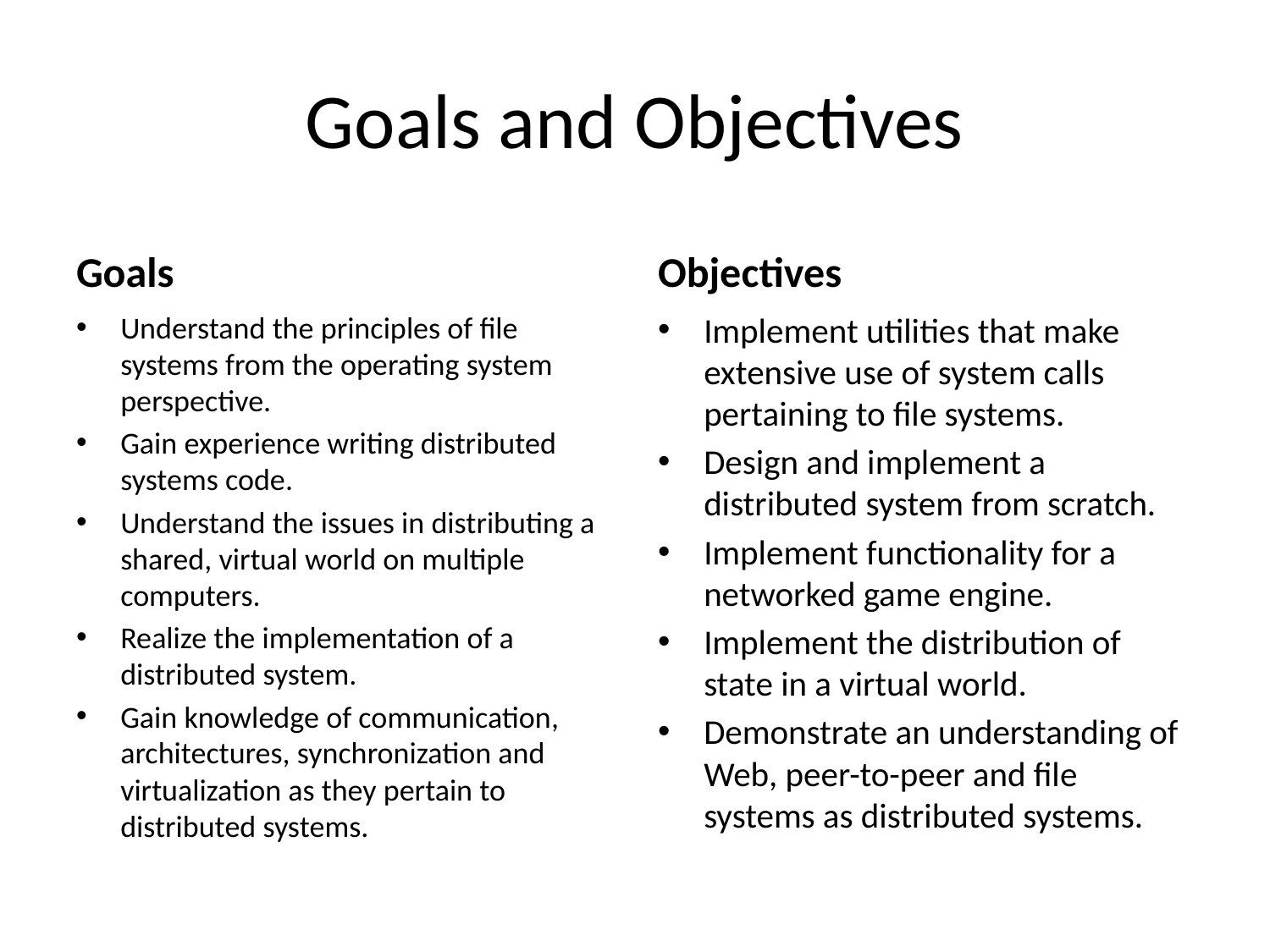

# Goals and Objectives
Goals
Objectives
Understand the principles of file systems from the operating system perspective.
Gain experience writing distributed systems code.
Understand the issues in distributing a shared, virtual world on multiple computers.
Realize the implementation of a distributed system.
Gain knowledge of communication, architectures, synchronization and virtualization as they pertain to distributed systems.

Implement utilities that make extensive use of system calls pertaining to file systems.
Design and implement a distributed system from scratch.
Implement functionality for a networked game engine.
Implement the distribution of state in a virtual world.
Demonstrate an understanding of Web, peer-to-peer and file systems as distributed systems.